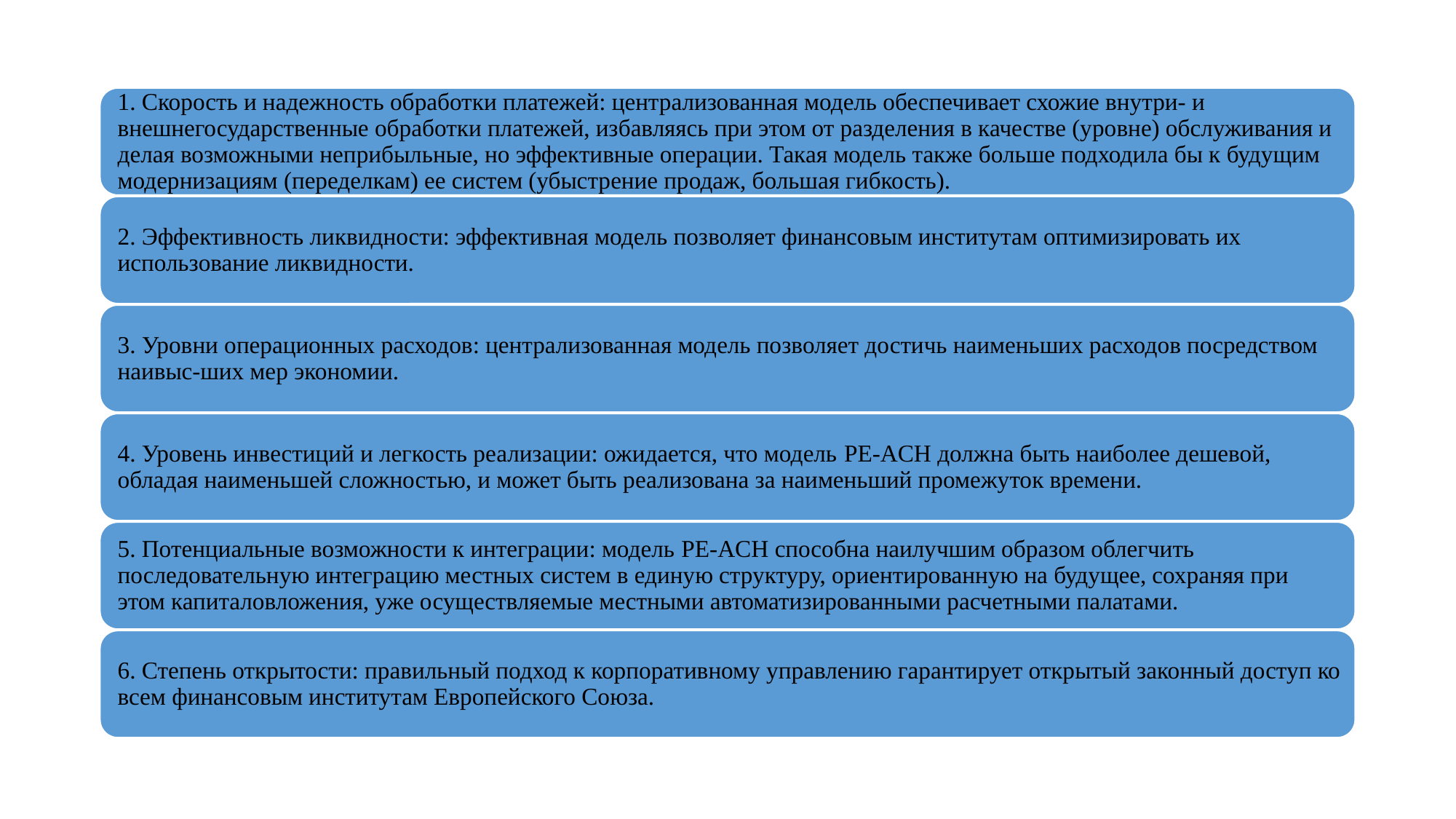

1. Скорость и надежность обработки платежей: централизованная модель обеспечивает схожие внутри- и внешнегосударственные обработки платежей, избавляясь при этом от разделения в качестве (уровне) обслуживания и делая возможными неприбыльные, но эффективные операции. Такая модель также больше подходила бы к будущим модернизациям (переделкам) ее систем (убыстрение продаж, большая гибкость).
2. Эффективность ликвидности: эффективная модель позволяет финансовым институтам оптимизировать их использование ликвидности.
3. Уровни операционных расходов: централизованная модель позволяет достичь наименьших расходов посредством наивыс-ших мер экономии.
4. Уровень инвестиций и легкость реализации: ожидается, что модель PE-ACH должна быть наиболее дешевой, обладая наименьшей сложностью, и может быть реализована за наименьший промежуток времени.
5. Потенциальные возможности к интеграции: модель PE-ACH способна наилучшим образом облегчить последовательную интеграцию местных систем в единую структуру, ориентированную на будущее, сохраняя при этом капиталовложения, уже осуществляемые местными автоматизированными расчетными палатами.
6. Степень открытости: правильный подход к корпоративному управлению гарантирует открытый законный доступ ко всем финансовым институтам Европейского Союза.